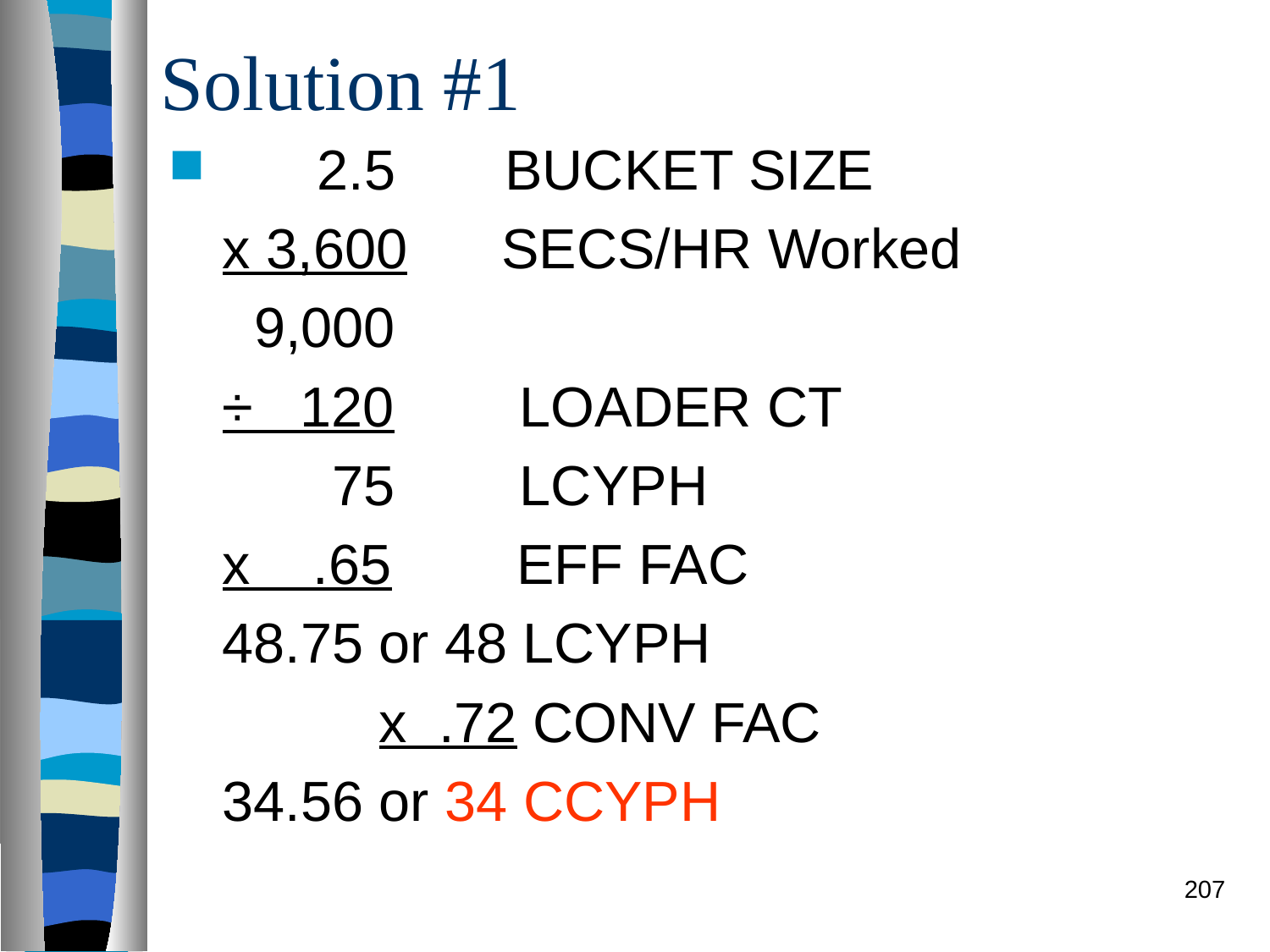

# Solution #1
      2.5       BUCKET SIZE
   x 3,600      SECS/HR Worked
     9,000
   ÷   120        LOADER CT
          75        LCYPH
   x    .65        EFF FAC
   48.75 or 48 LCYPH
             x  .72 CONV FAC
   34.56 or 34 CCYPH
207